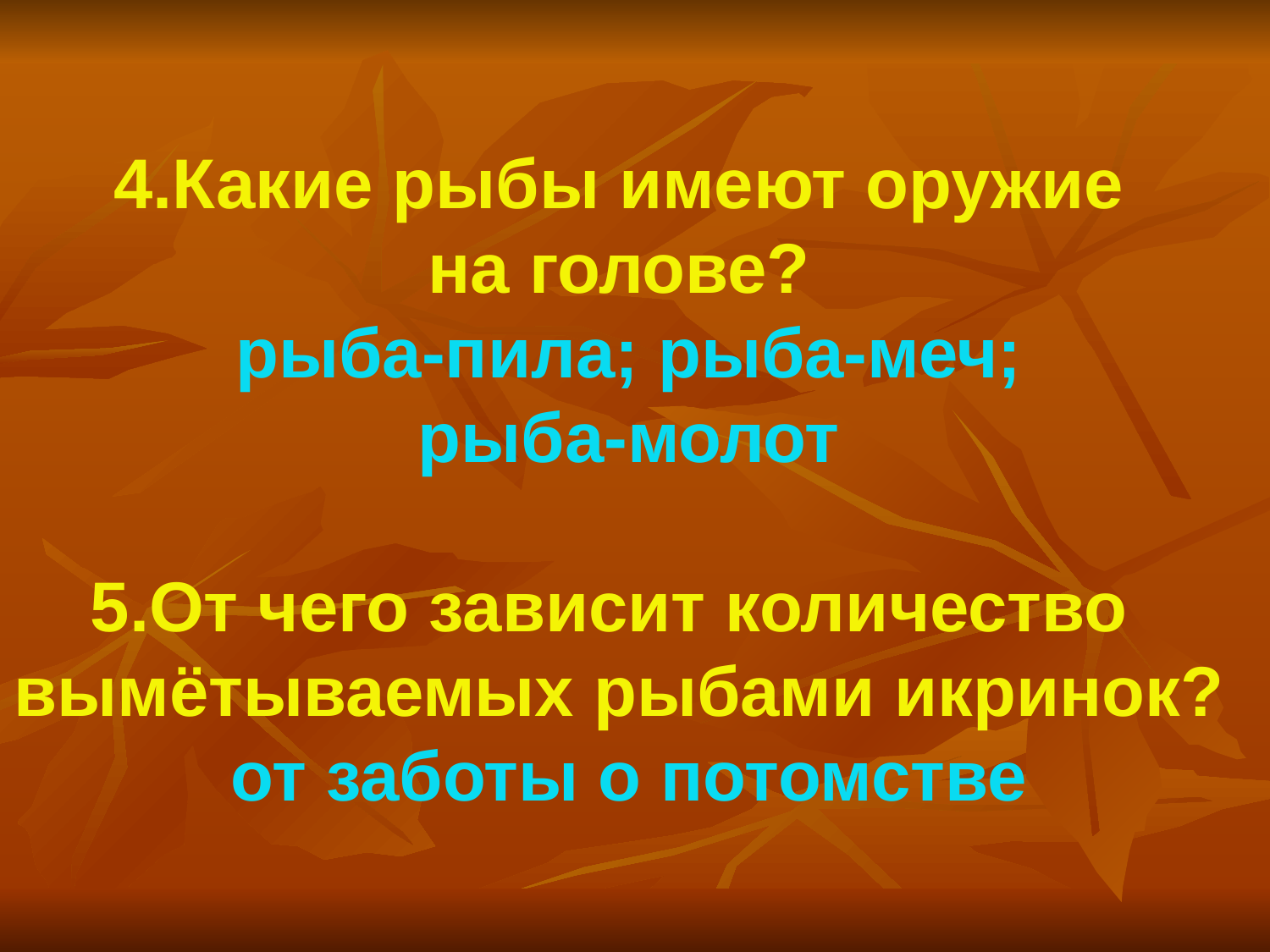

4.Какие рыбы имеют оружие
 на голове?
 рыба-пила; рыба-меч;
 рыба-молот

5.От чего зависит количество
вымётываемых рыбами икринок?
 от заботы о потомстве